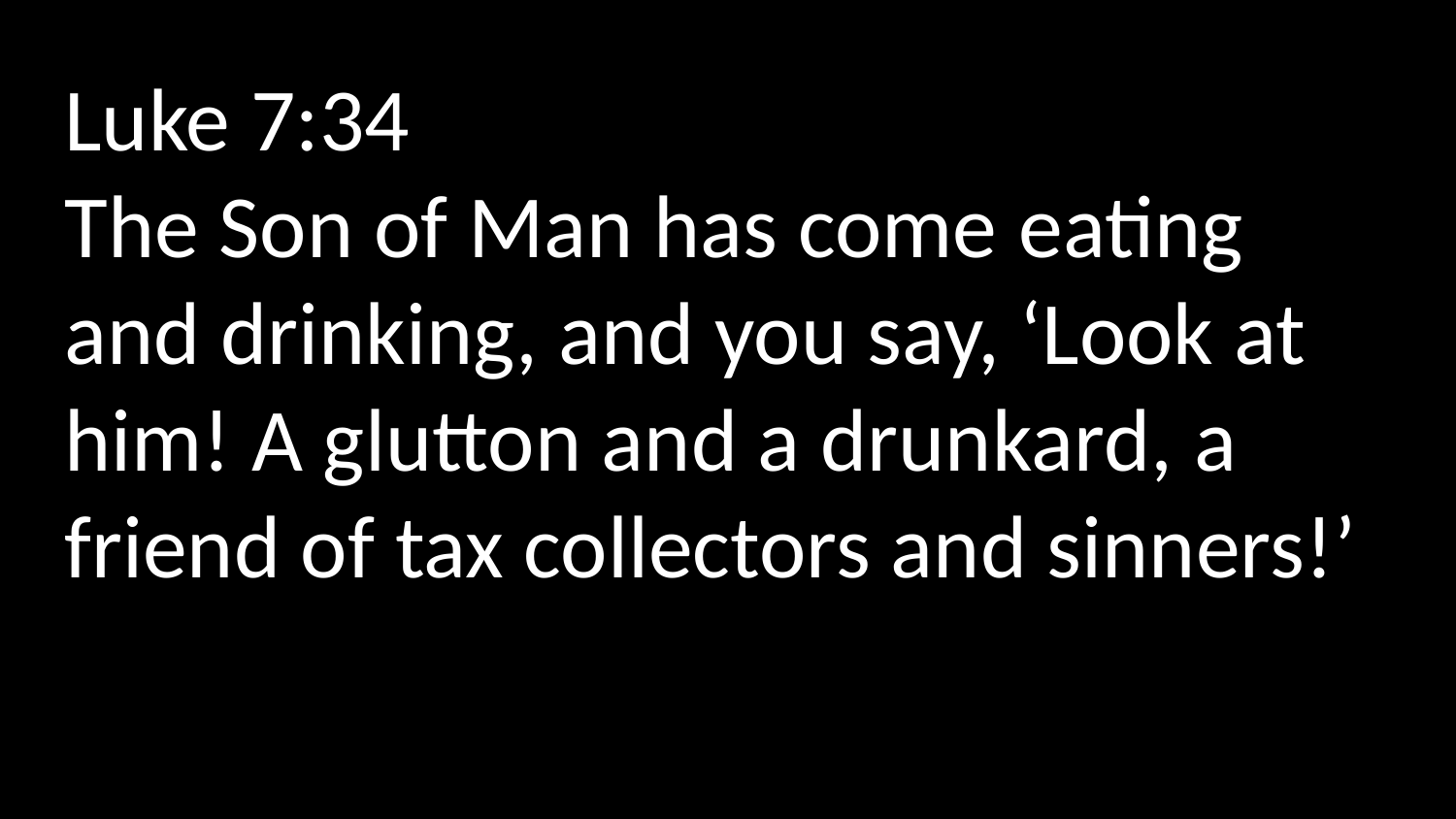

Luke 7:34
The Son of Man has come eating and drinking, and you say, ‘Look at him! A glutton and a drunkard, a friend of tax collectors and sinners!’